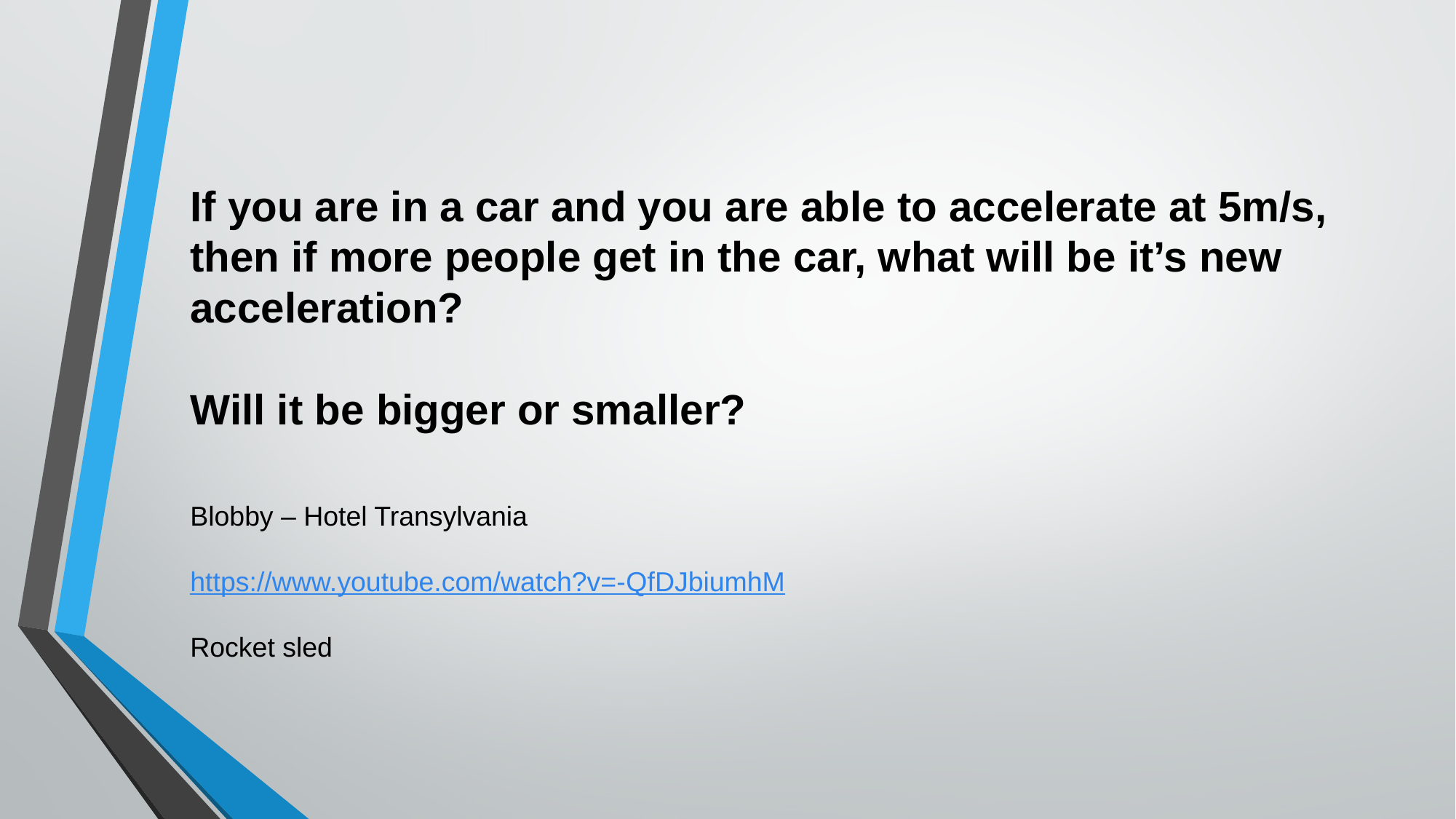

If you are in a car and you are able to accelerate at 5m/s, then if more people get in the car, what will be it’s new acceleration?

Will it be bigger or smaller?
Blobby – Hotel Transylvania

https://www.youtube.com/watch?v=-QfDJbiumhM

Rocket sled